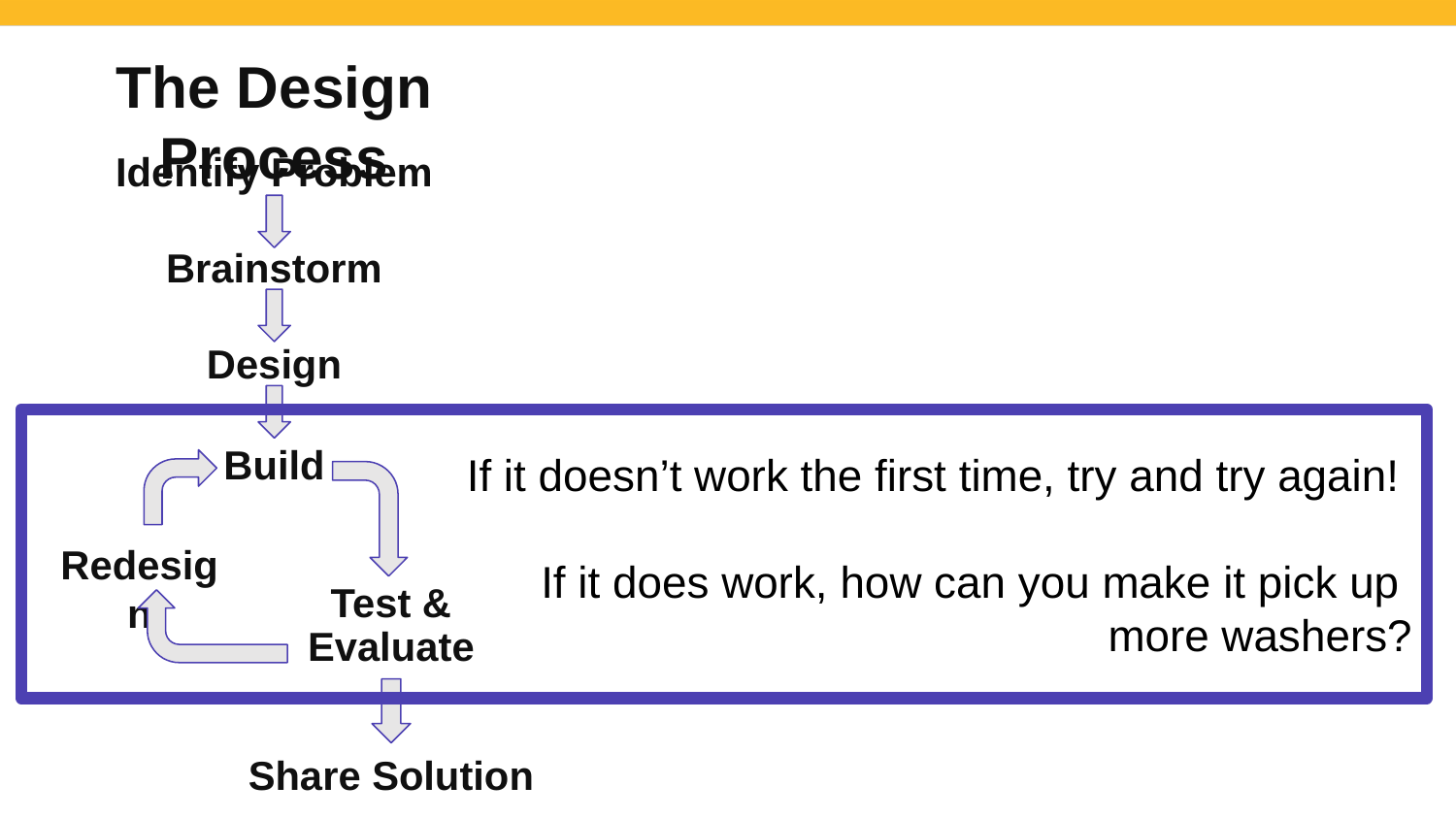

The Design Process
Identify Problem

Brainstorm

Design

If it doesn’t work the first time, try and try again!

If it does work, how can you make it pick up
more washers?
Build

Redesign

Test & Evaluate

Share Solution